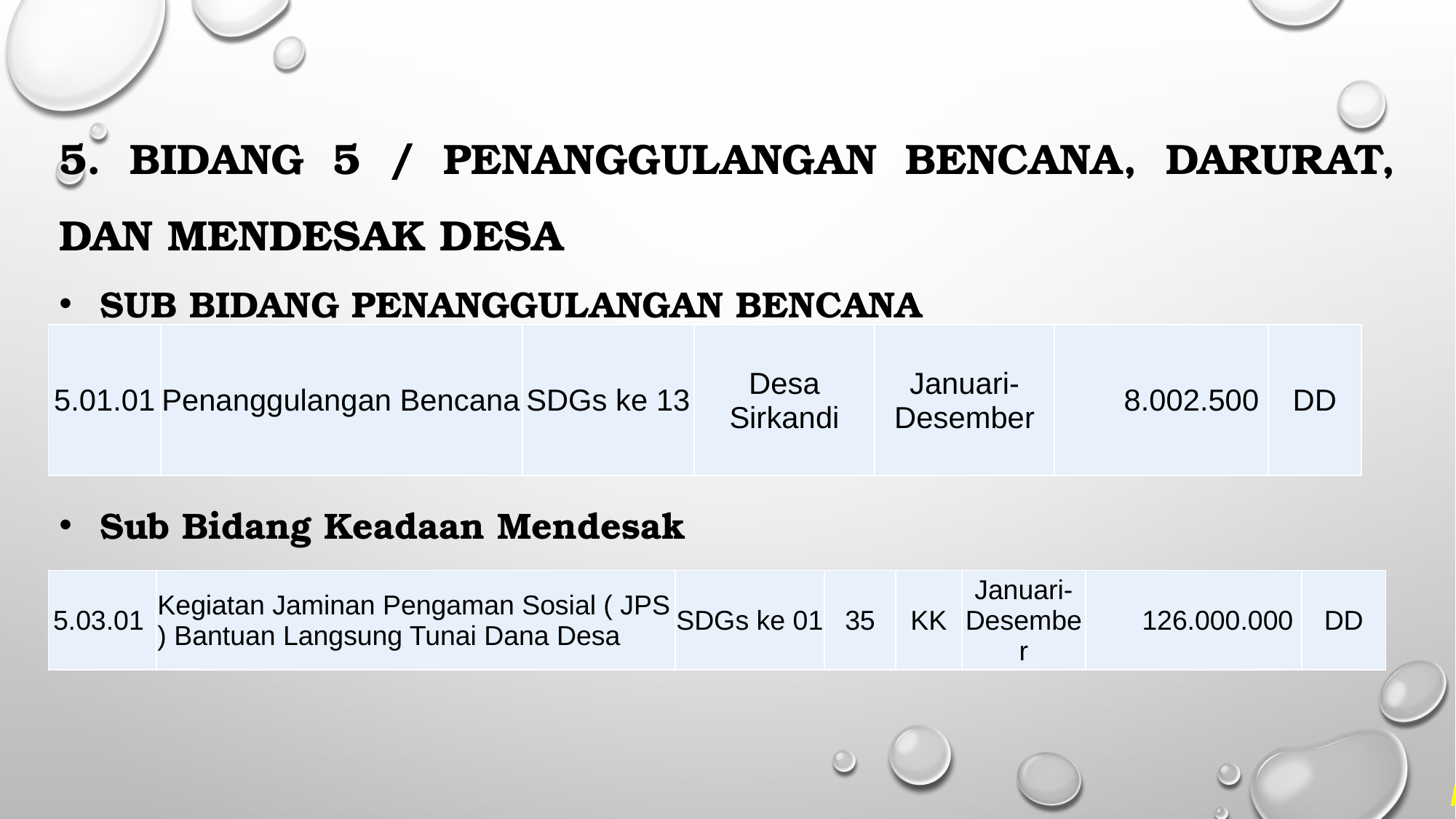

5. BIDANG 5 / PENANGGULANGAN BENCANA, DARURAT, DAN MENDESAK DESA
SUB BIDANG PENANGGULANGAN BENCANA
| 5.01.01 | Penanggulangan Bencana | SDGs ke 13 | Desa Sirkandi | Januari-Desember | 8.002.500 | DD |
| --- | --- | --- | --- | --- | --- | --- |
Sub Bidang Keadaan Mendesak
| 5.03.01 | Kegiatan Jaminan Pengaman Sosial ( JPS ) Bantuan Langsung Tunai Dana Desa | SDGs ke 01 | 35 | KK | Januari-Desember | 126.000.000 | DD |
| --- | --- | --- | --- | --- | --- | --- | --- |
MARI KITA SUKSESKAN PEMBANGUNAN DESA SIRKANDI...!!! Kunjungi Web. Desa Sirkandi : pemdessirkandi.id